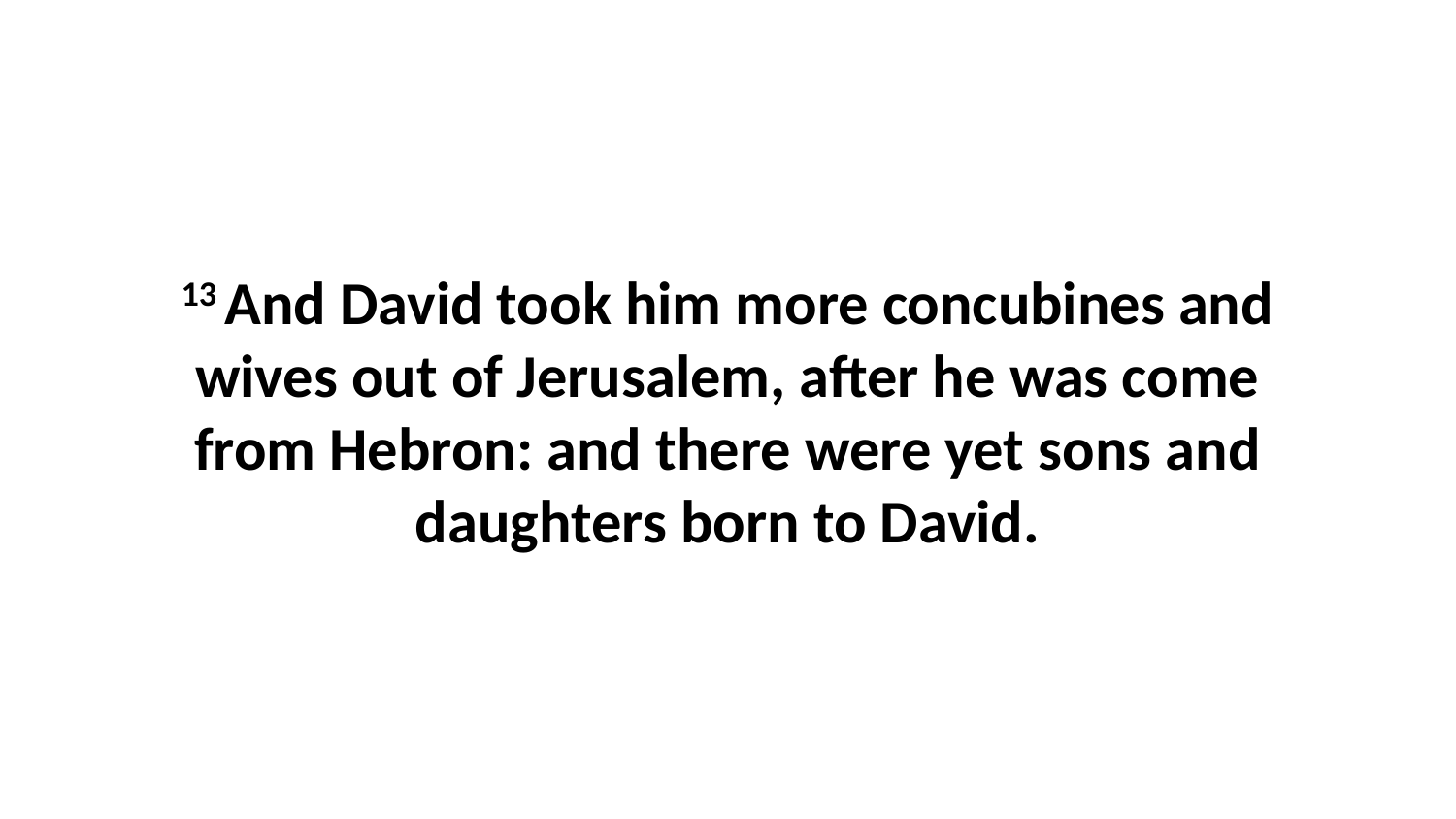

13 And David took him more concubines and wives out of Jerusalem, after he was come from Hebron: and there were yet sons and daughters born to David.